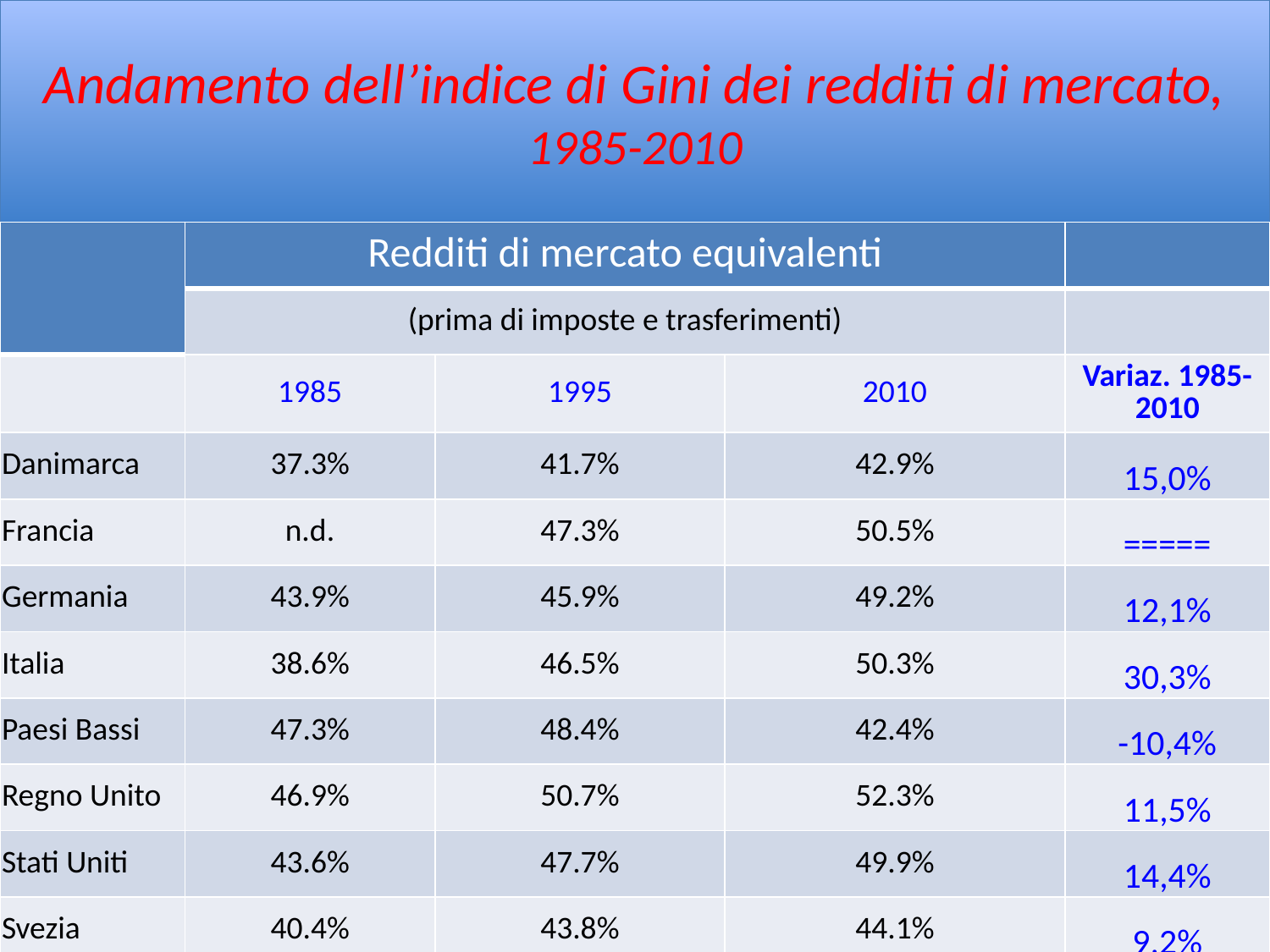

# Andamento dell’indice di Gini dei redditi di mercato, 1985-2010
|  | Redditi di mercato equivalenti |  |  |  |
| --- | --- | --- | --- | --- |
|  | (prima di imposte e trasferimenti) |  |  |  |
|  | 1985 | 1995 | 2010 | Variaz. 1985-2010 |
| Danimarca | 37.3% | 41.7% | 42.9% | 15,0% |
| Francia | n.d. | 47.3% | 50.5% | ===== |
| Germania | 43.9% | 45.9% | 49.2% | 12,1% |
| Italia | 38.6% | 46.5% | 50.3% | 30,3% |
| Paesi Bassi | 47.3% | 48.4% | 42.4% | -10,4% |
| Regno Unito | 46.9% | 50.7% | 52.3% | 11,5% |
| Stati Uniti | 43.6% | 47.7% | 49.9% | 14,4% |
| Svezia | 40.4% | 43.8% | 44.1% | 9,2% |